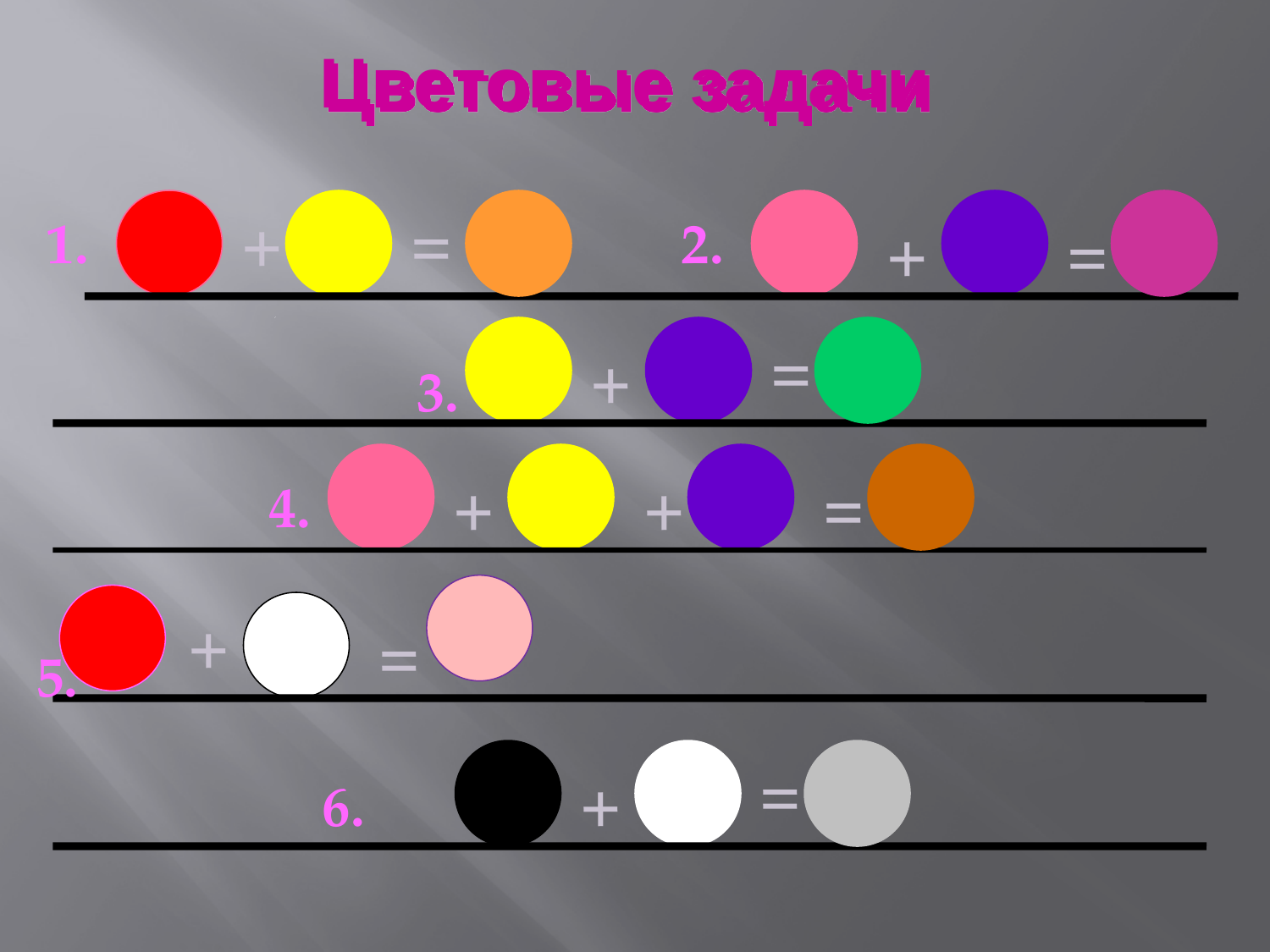

# Цветовые задачи

1.
+
=
?
2.
+
=
?

=
?
+
3.

?
4.
+
+
=

+
=
5.

?

=
+
6.